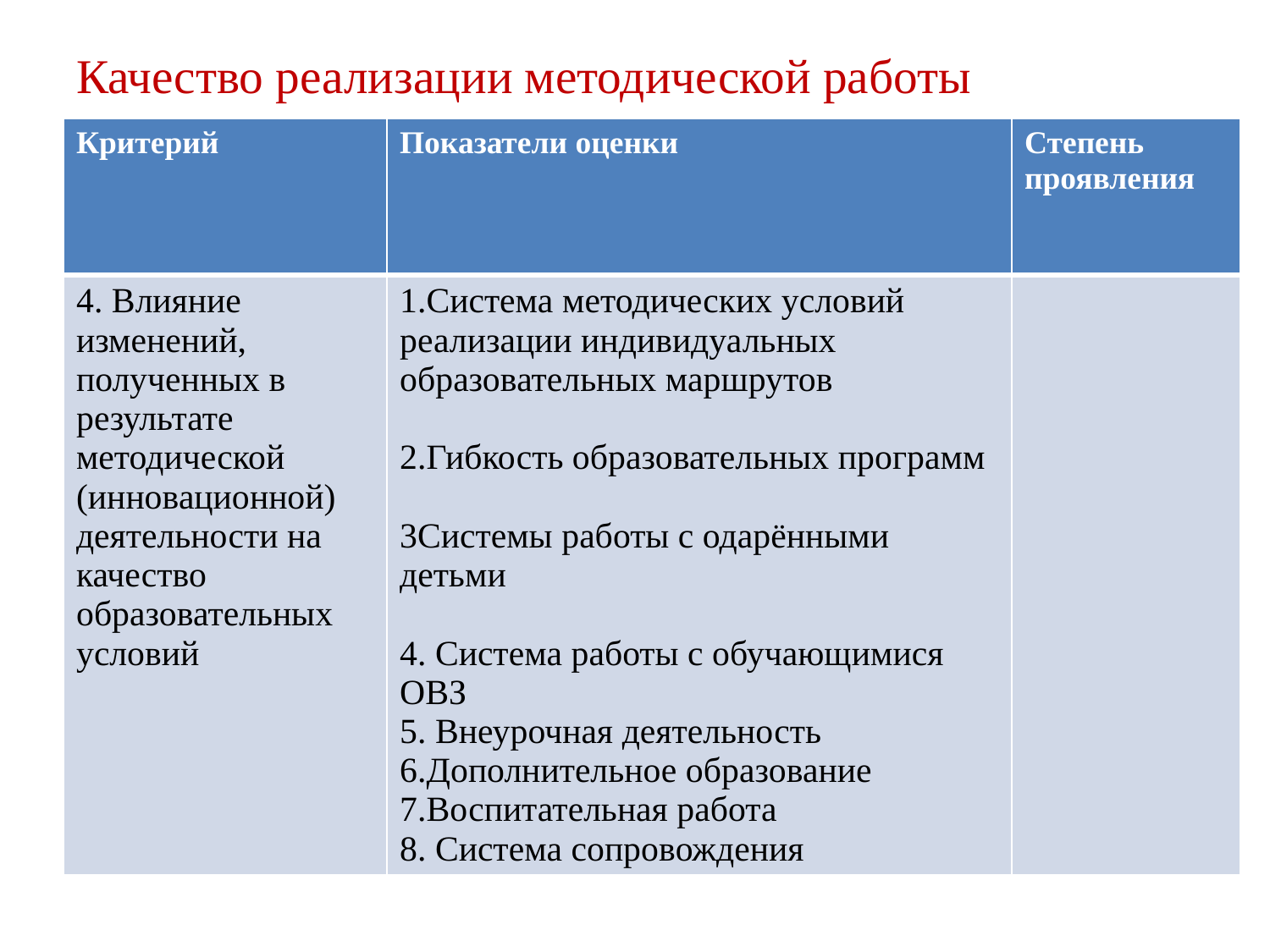

# Качество реализации методической работы
| Критерий | Показатели оценки | Степень проявления |
| --- | --- | --- |
| 4. Влияние изменений, полученных в результате методической (инновационной) деятельности на качество образовательных условий | 1.Система методических условий реализации индивидуальных образовательных маршрутов 2.Гибкость образовательных программ 3Системы работы с одарёнными детьми 4. Система работы с обучающимися ОВЗ 5. Внеурочная деятельность 6.Дополнительное образование 7.Воспитательная работа 8. Система сопровождения |  |